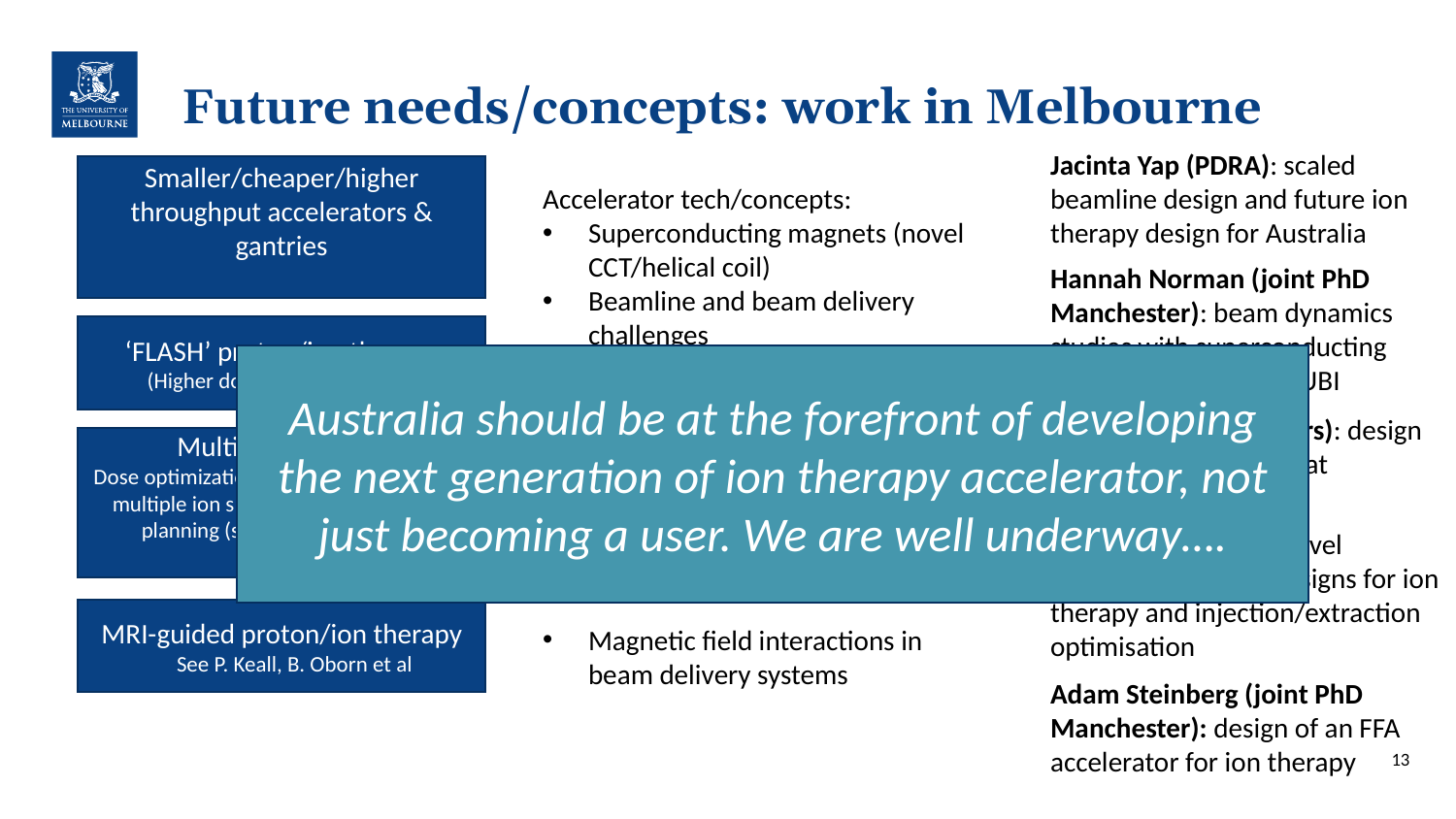

# Future needs/concepts: work in Melbourne
Jacinta Yap (PDRA): scaled beamline design and future ion therapy design for Australia
Smaller/cheaper/higher throughput accelerators & gantries

Accelerator tech/concepts:
Superconducting magnets (novel CCT/helical coil)
Beamline and beam delivery challenges

Fast extraction and control
New synchrotron designs
High current operation accelerator (synchrotron or FFA?)

Fast switching ion species

Magnetic field interactions in beam delivery systems
Hannah Norman (joint PhD Manchester): beam dynamics studies with superconducting magnets using pyZGOUBI
‘FLASH’ proton/ion therapy
(Higher dose rate/beam current)
Australia should be at the forefront of developing the next generation of ion therapy accelerator, not just becoming a user. We are well underway….
Elodie Higgins (Masters): design of a scaled FFA gantry at UniMelb
Multi-ion therapy:
Dose optimization and conformality using multiple ion species within treatment planning (see M. Safavi-Naeini)

Frank Zhang (PhD): novel synchrotron lattice designs for ion therapy and injection/extraction optimisation
MRI-guided proton/ion therapy
See P. Keall, B. Oborn et al
Adam Steinberg (joint PhD Manchester): design of an FFA accelerator for ion therapy
13